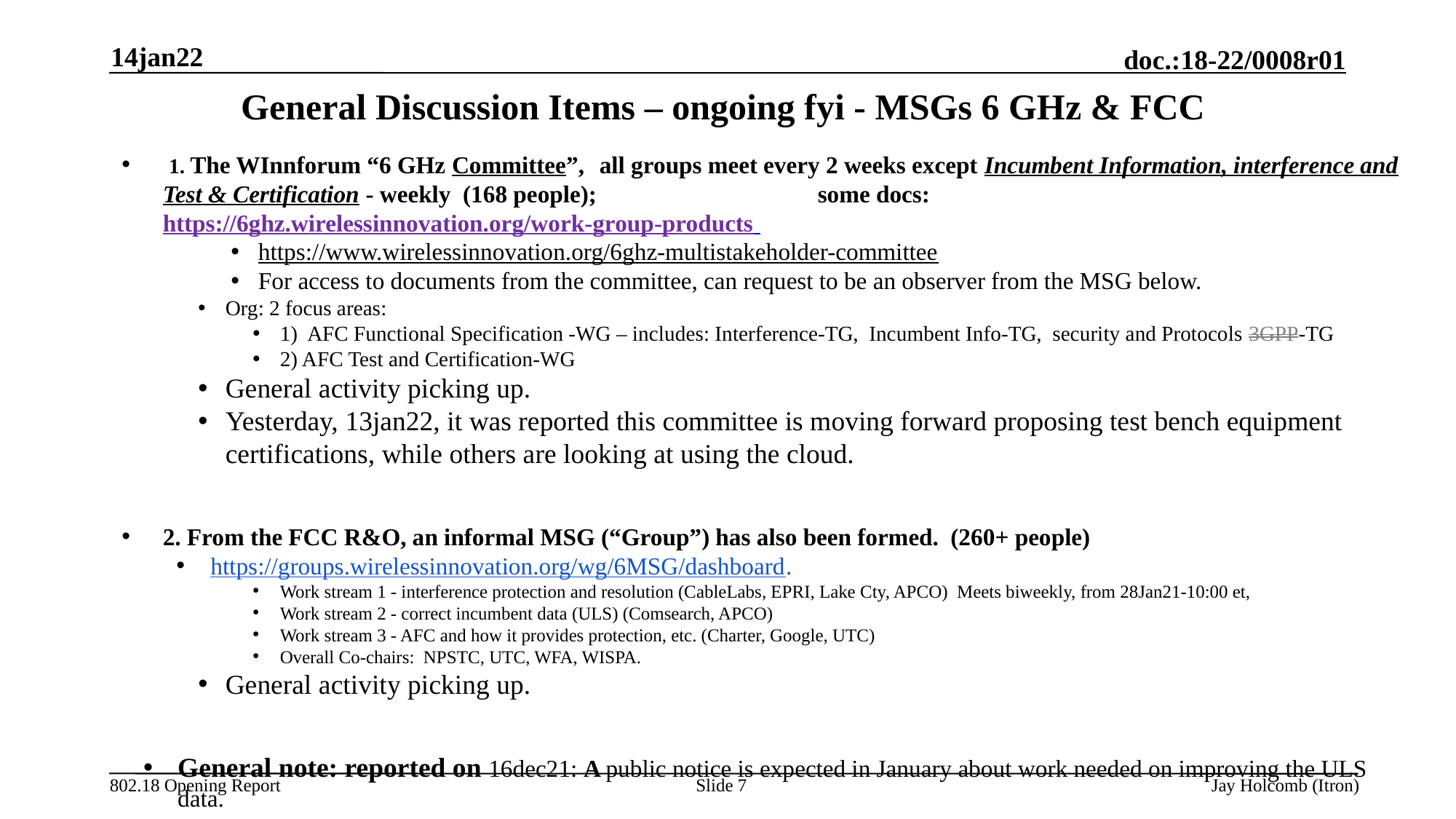

14jan22
# General Discussion Items – ongoing fyi - MSGs 6 GHz & FCC
 1. The WInnforum “6 GHz Committee”, 	all groups meet every 2 weeks except Incumbent Information, interference and Test & Certification - weekly  (168 people);            		some docs:  https://6ghz.wirelessinnovation.org/work-group-products
https://www.wirelessinnovation.org/6ghz-multistakeholder-committee
For access to documents from the committee, can request to be an observer from the MSG below.
Org: 2 focus areas:
1)  AFC Functional Specification -WG – includes: Interference-TG,  Incumbent Info-TG,  security and Protocols 3GPP-TG
2) AFC Test and Certification-WG
General activity picking up.
Yesterday, 13jan22, it was reported this committee is moving forward proposing test bench equipment certifications, while others are looking at using the cloud.

2. From the FCC R&O, an informal MSG (“Group”) has also been formed.  (260+ people)
https://groups.wirelessinnovation.org/wg/6MSG/dashboard.
Work stream 1 - interference protection and resolution (CableLabs, EPRI, Lake Cty, APCO)  Meets biweekly, from 28Jan21-10:00 et,
Work stream 2 - correct incumbent data (ULS) (Comsearch, APCO)
Work stream 3 - AFC and how it provides protection, etc. (Charter, Google, UTC)
Overall Co-chairs:  NPSTC, UTC, WFA, WISPA.
General activity picking up.

General note: reported on 16dec21: A public notice is expected in January about work needed on improving the ULS data.

Slide 7
Jay Holcomb (Itron)